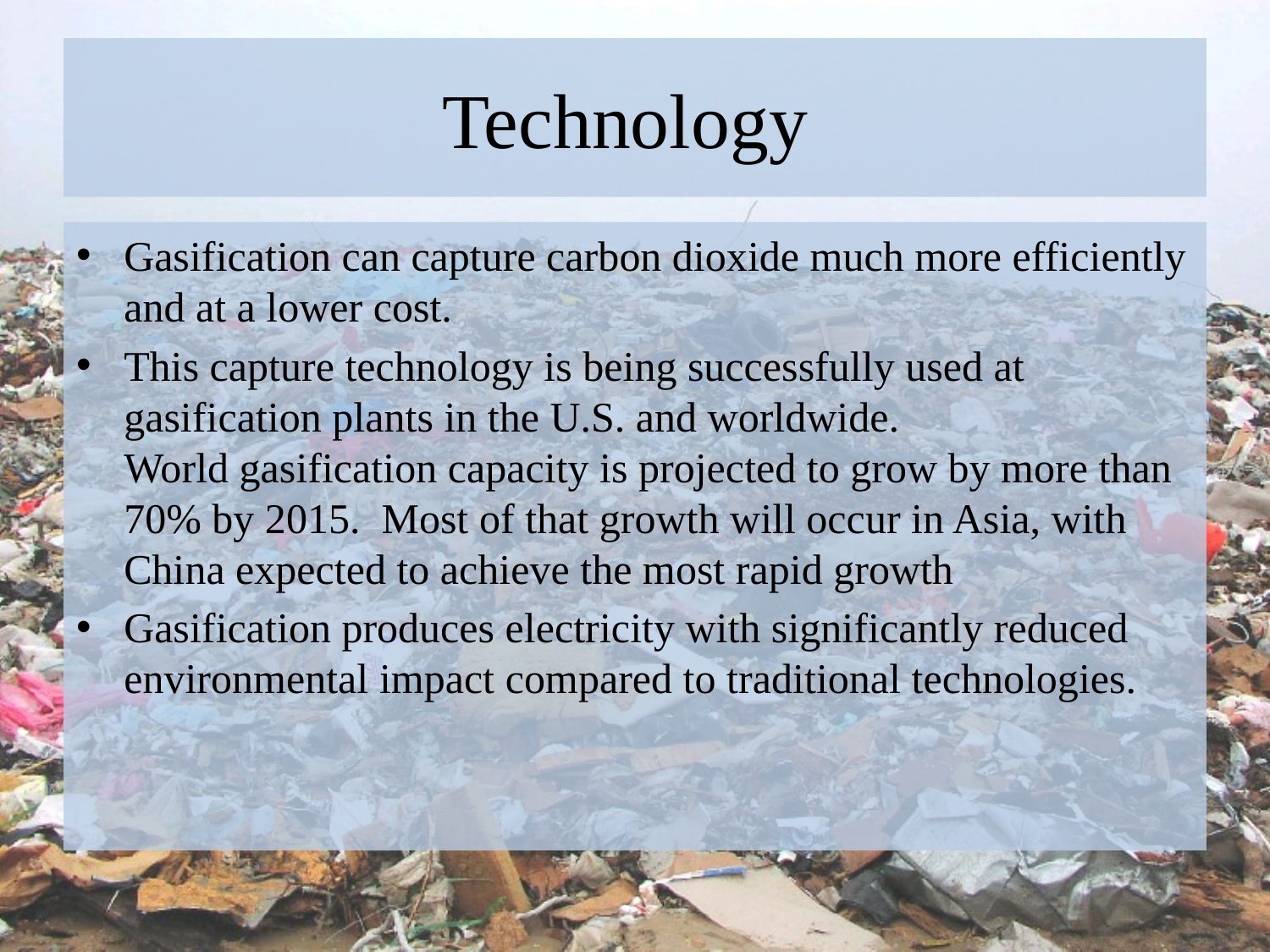

# Technology
Gasification can capture carbon dioxide much more efficiently and at a lower cost.
This capture technology is being successfully used at gasification plants in the U.S. and worldwide.
World gasification capacity is projected to grow by more than 70% by 2015.  Most of that growth will occur in Asia, with China expected to achieve the most rapid growth
Gasification produces electricity with significantly reduced environmental impact compared to traditional technologies.